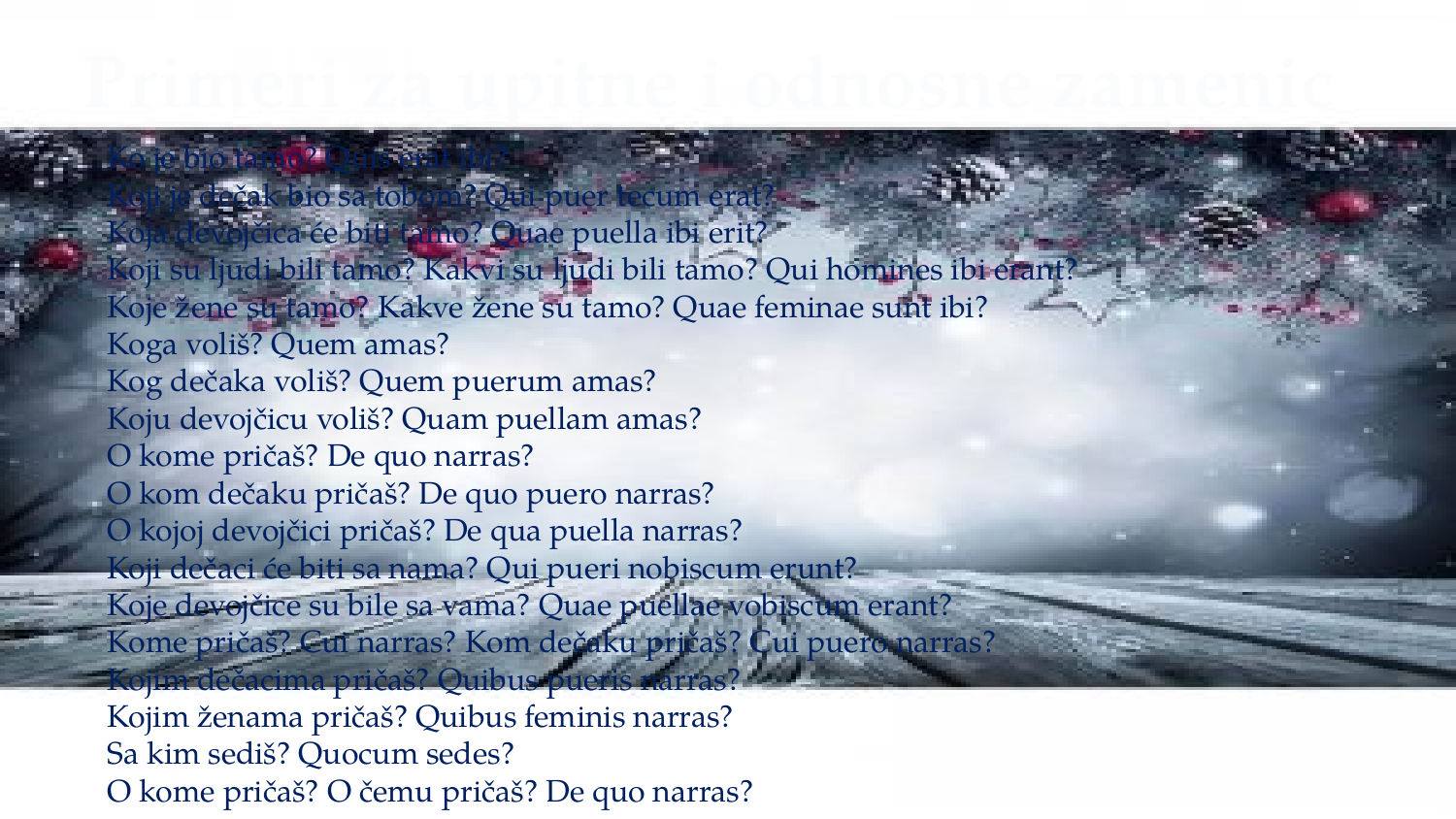

Primeri za upitne i odnosne zamenice
			Ko je bio tamo? Quis erat ibi?
		Koji je dečak bio sa tobom? Qui puer tecum erat?
		Koja devojčica će biti tamo? Quae puella ibi erit?
	Koji su ljudi bili tamo? Kakvi su ljudi bili tamo? Qui homines ibi erant?
	Koje žene su tamo? Kakve žene su tamo? Quae feminae sunt ibi?
			Koga voliš? Quem amas?
		Kog dečaka voliš? Quem puerum amas?
		Koju devojčicu voliš? Quam puellam amas?
		O kome pričaš? De quo narras?
		O kom dečaku pričaš? De quo puero narras?
		O kojoj devojčici pričaš? De qua puella narras?
		Koji dečaci će biti sa nama? Qui pueri nobiscum erunt?
	Koje devojčice su bile sa vama? Quae puellae vobiscum erant?
	Kome pričaš? Cui narras? Kom dečaku pričaš? Cui puero narras?
	Kojim dečacima pričaš? Quibus pueris narras?
	Kojim ženama pričaš? Quibus feminis narras?
		Sa kim sediš? Quocum sedes?
		O kome pričaš? O čemu pričaš? De quo narras?